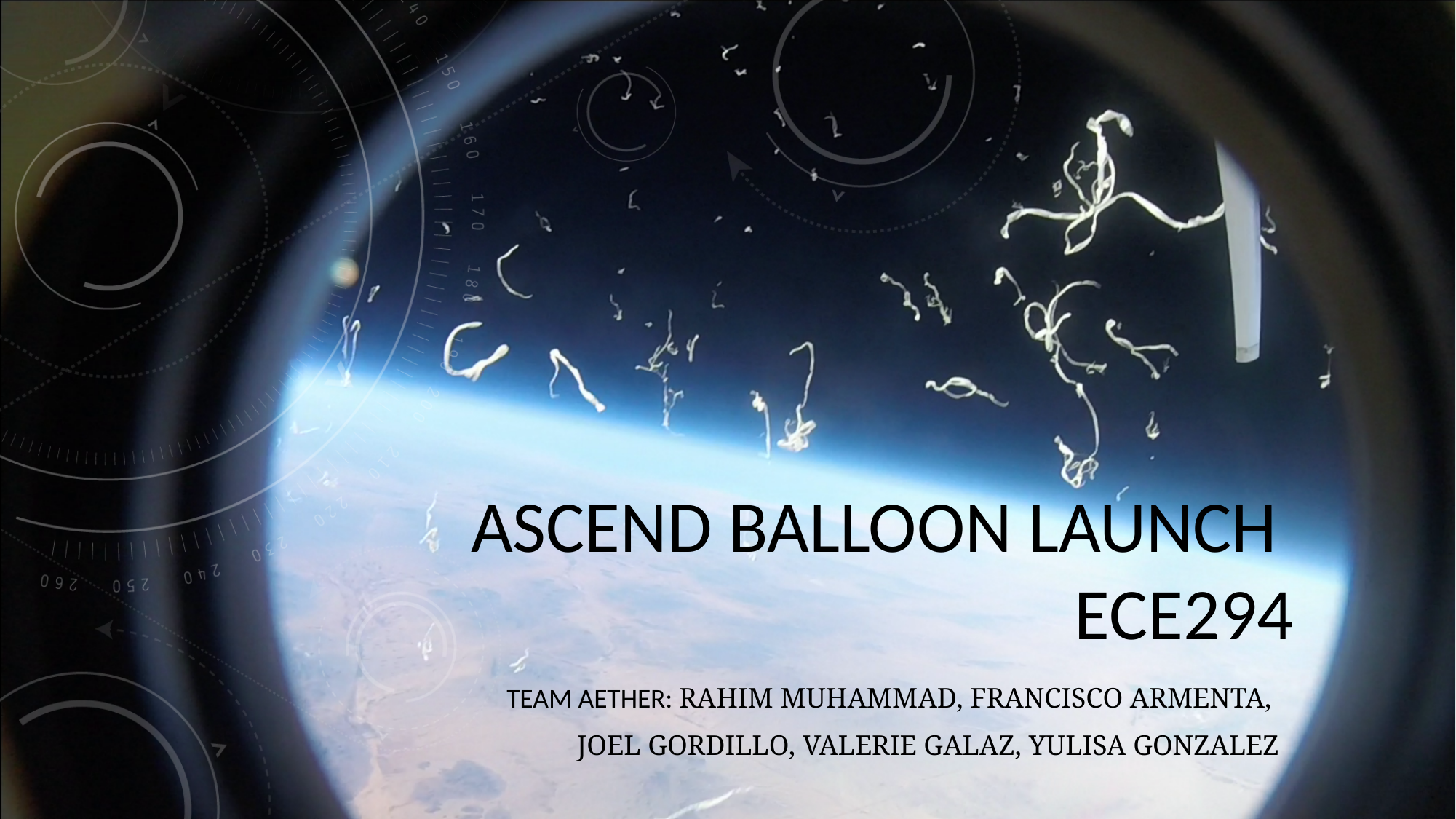

# Ascend Balloon Launch  ECE294
Team Aether: Rahim Muhammad, Francisco Armenta,
Joel Gordillo, Valerie Galaz, Yulisa Gonzalez